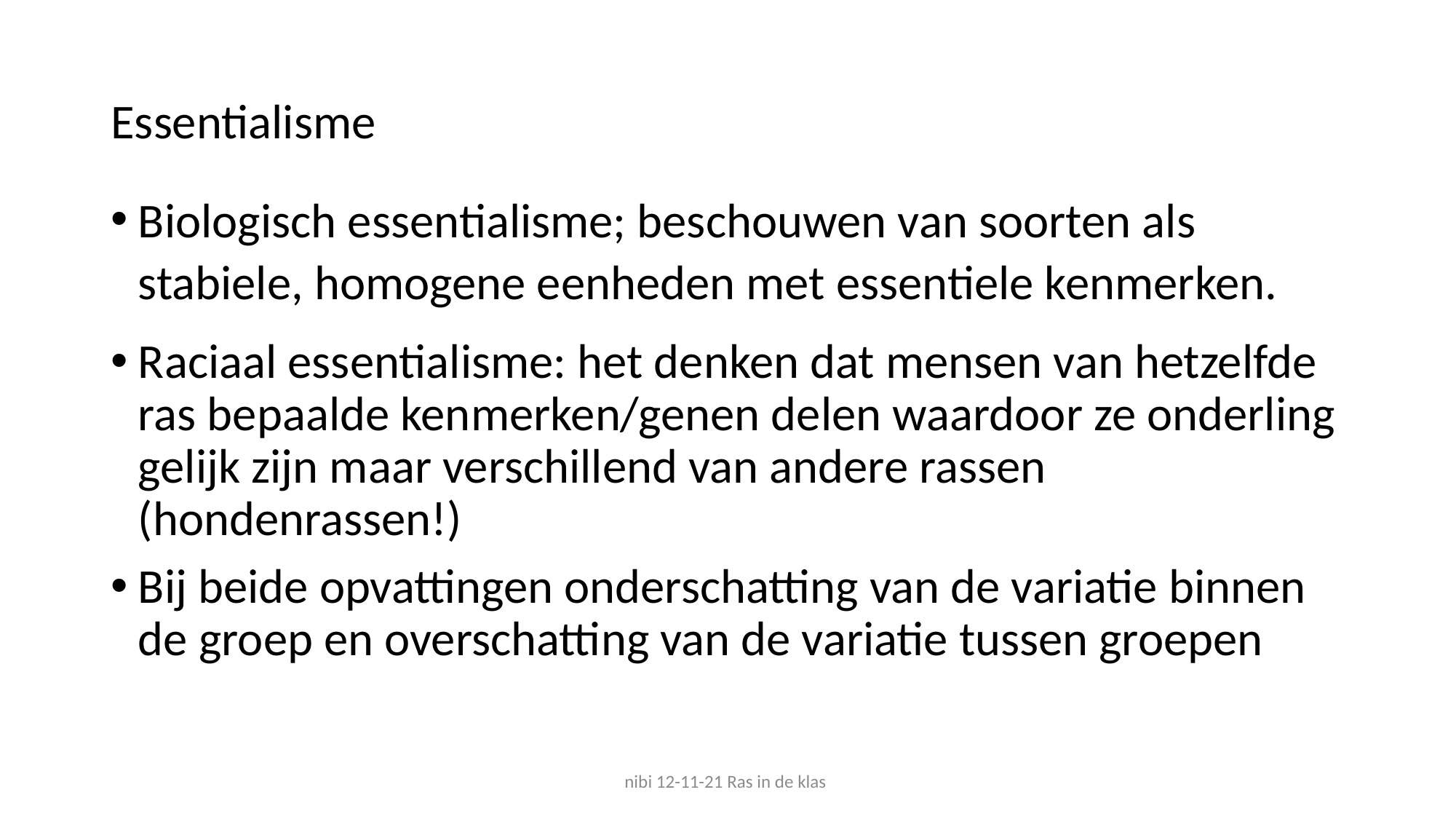

# Essentialisme
Biologisch essentialisme; beschouwen van soorten als stabiele, homogene eenheden met essentiele kenmerken.
Raciaal essentialisme: het denken dat mensen van hetzelfde ras bepaalde kenmerken/genen delen waardoor ze onderling gelijk zijn maar verschillend van andere rassen (hondenrassen!)
Bij beide opvattingen onderschatting van de variatie binnen de groep en overschatting van de variatie tussen groepen

nibi 12-11-21 Ras in de klas